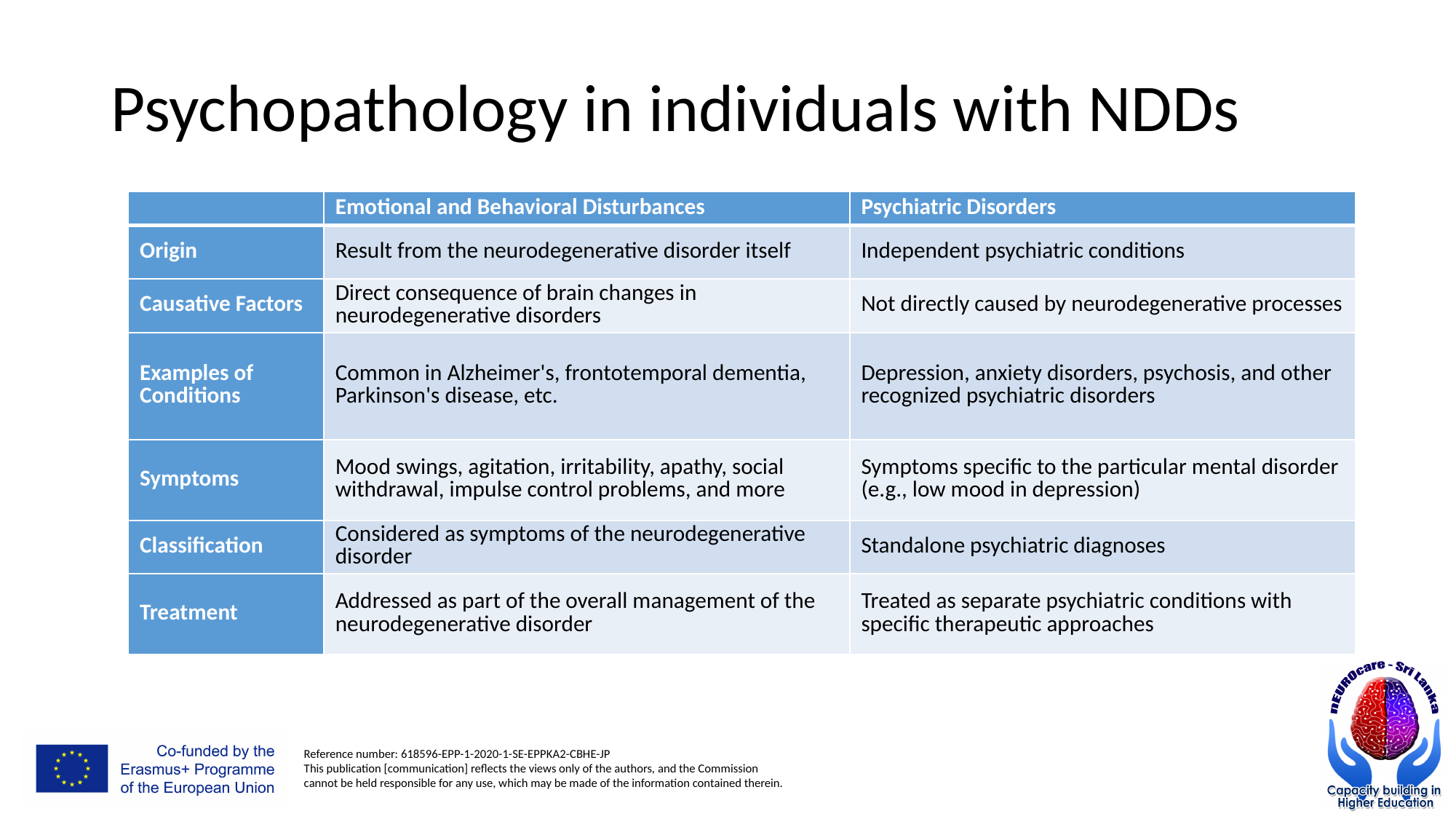

# Psychopathology in individuals with NDDs
|  | Emotional and Behavioral Disturbances | Psychiatric Disorders |
| --- | --- | --- |
| Origin | Result from the neurodegenerative disorder itself | Independent psychiatric conditions |
| Causative Factors | Direct consequence of brain changes in neurodegenerative disorders | Not directly caused by neurodegenerative processes |
| Examples of Conditions | Common in Alzheimer's, frontotemporal dementia, Parkinson's disease, etc. | Depression, anxiety disorders, psychosis, and other recognized psychiatric disorders |
| Symptoms | Mood swings, agitation, irritability, apathy, social withdrawal, impulse control problems, and more | Symptoms specific to the particular mental disorder (e.g., low mood in depression) |
| Classification | Considered as symptoms of the neurodegenerative disorder | Standalone psychiatric diagnoses |
| Treatment | Addressed as part of the overall management of the neurodegenerative disorder | Treated as separate psychiatric conditions with specific therapeutic approaches |